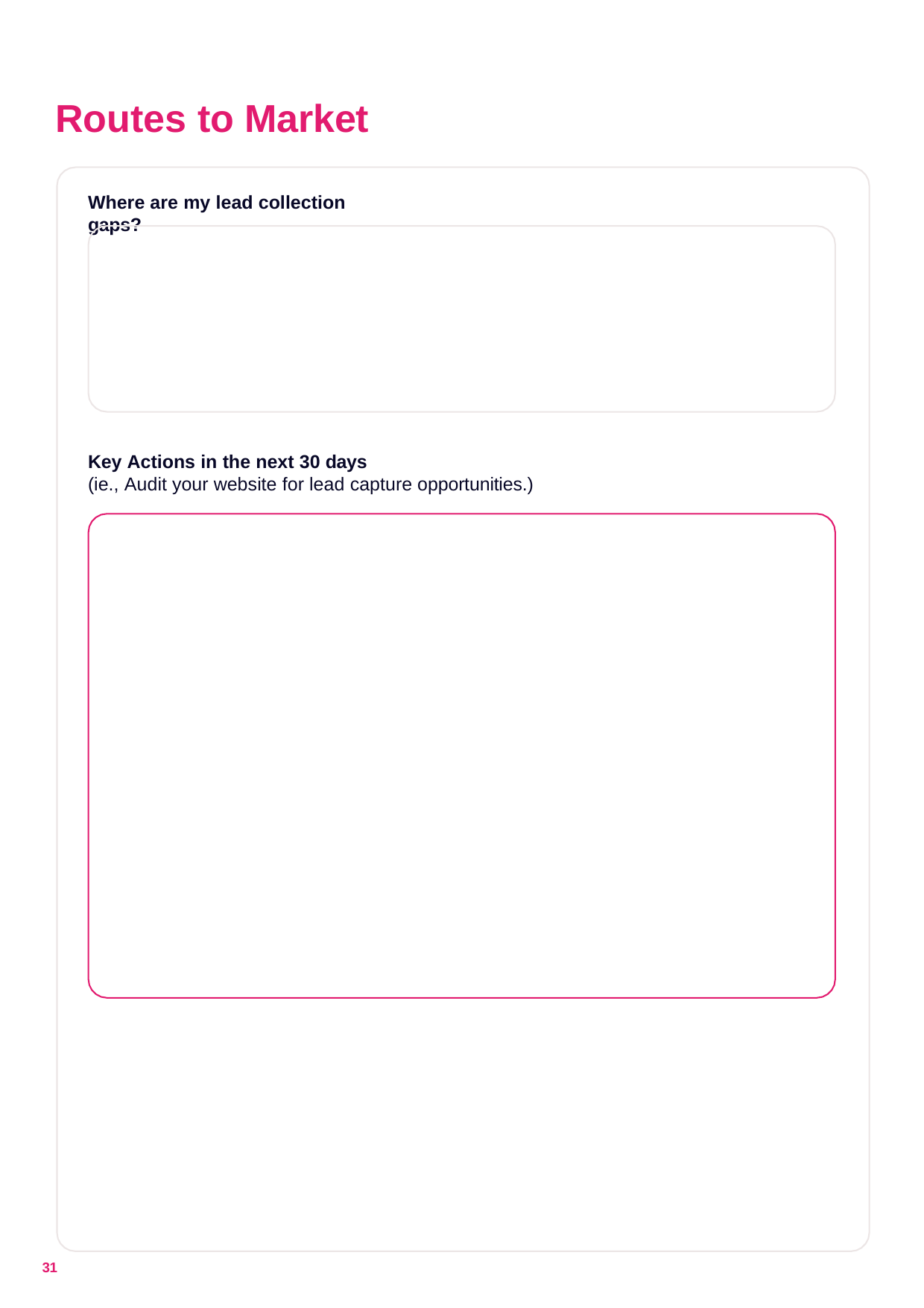

# Routes to Market
Where are my lead collection gaps?

Key Actions in the next 30 days
(ie., Audit your website for lead capture opportunities.)
31